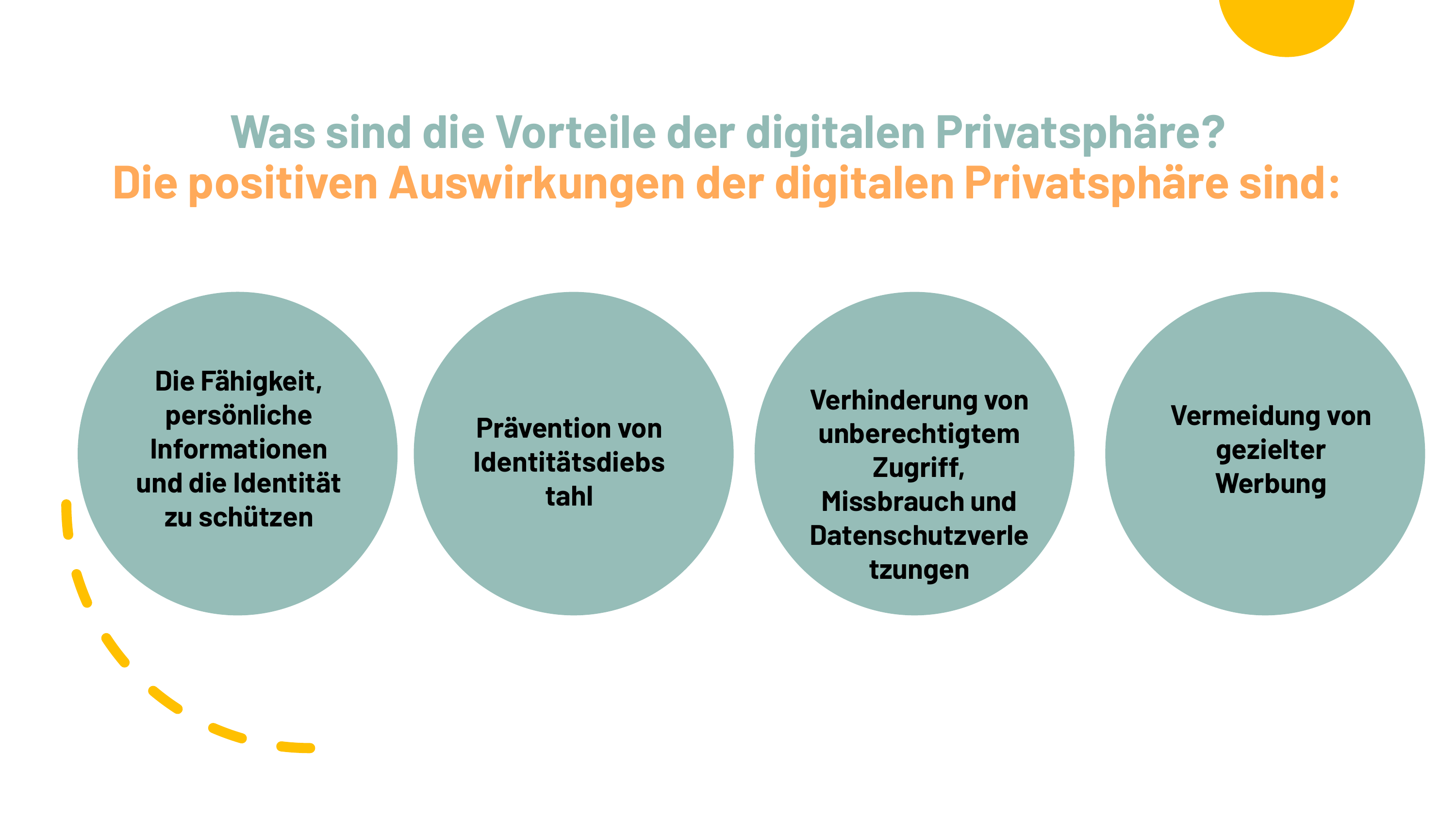

# Was sind die Vorteile der digitalen Privatsphäre? Die positiven Auswirkungen der digitalen Privatsphäre sind:

Die Fähigkeit, persönliche Informationen und die Identität zu schützen
Verhinderung von unberechtigtem Zugriff, Missbrauch und Datenschutzverletzungen
Vermeidung von gezielter Werbung
Prävention von Identitätsdiebstahl